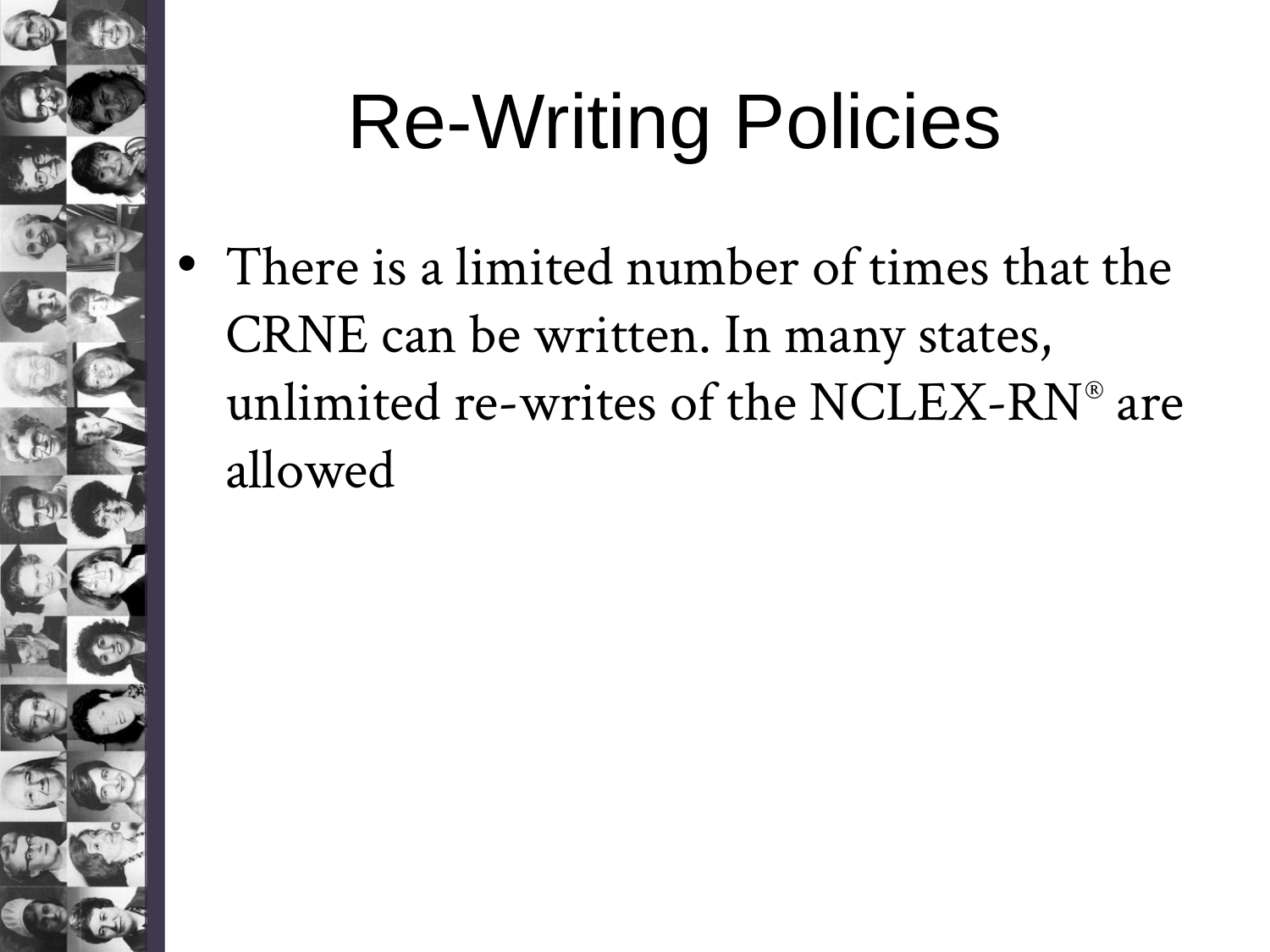

# Re-Writing Policies
There is a limited number of times that the CRNE can be written. In many states, unlimited re-writes of the NCLEX-RN® are allowed